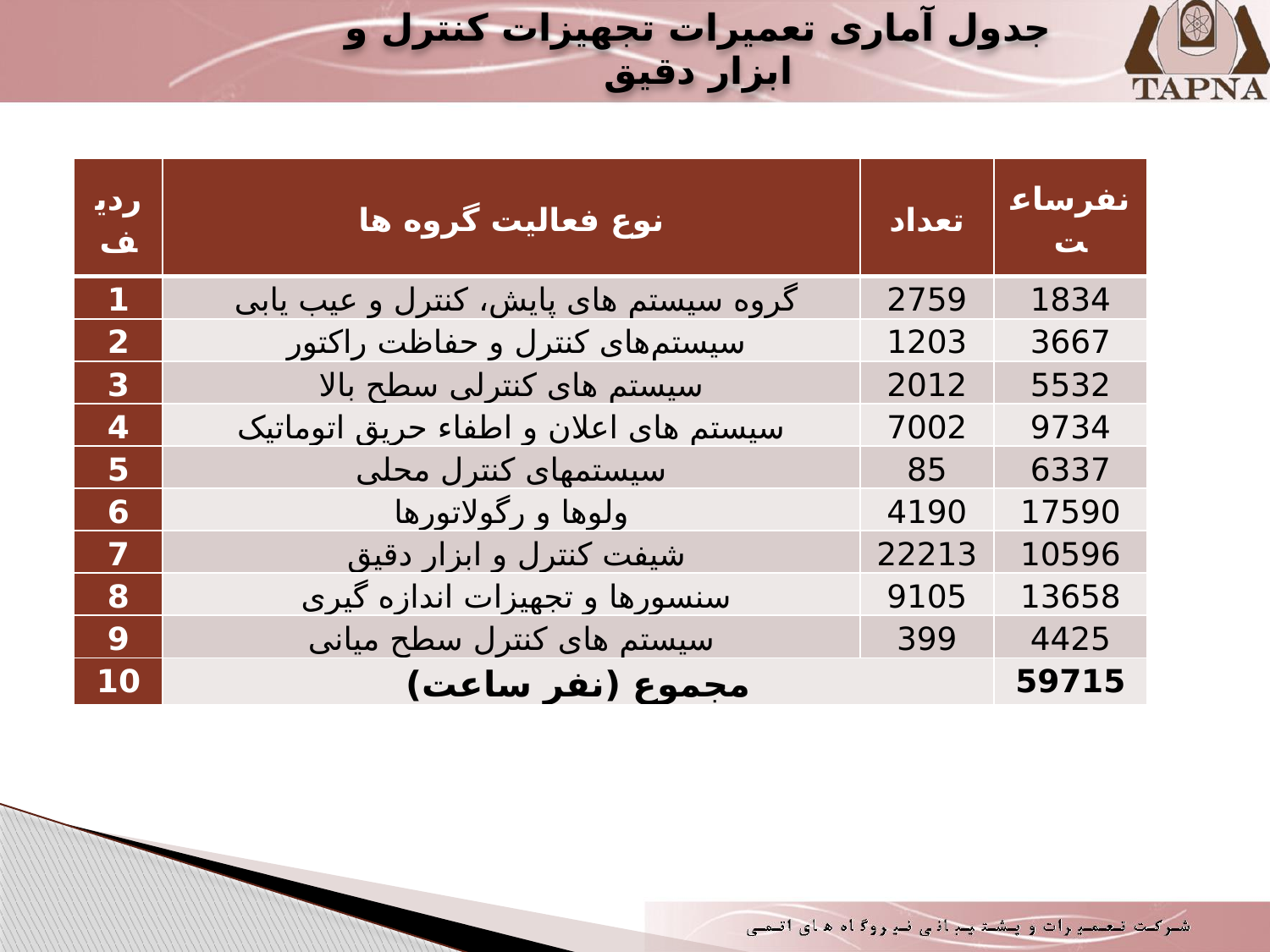

# جدول آماری تعمیرات تجهیزات کنترل و ابزار دقیق
| ردیف | نوع فعالیت گروه ها | تعداد | نفرساعت |
| --- | --- | --- | --- |
| 1 | گروه سیستم های پایش، کنترل و عیب یابی | 2759 | 1834 |
| 2 | سیستم‌های کنترل و حفاظت راکتور | 1203 | 3667 |
| 3 | سیستم های کنترلی سطح بالا | 2012 | 5532 |
| 4 | سیستم های اعلان و اطفاء حریق اتوماتیک | 7002 | 9734 |
| 5 | سیستمهای کنترل محلی | 85 | 6337 |
| 6 | ولوها و رگولاتورها | 4190 | 17590 |
| 7 | شیفت کنترل و ابزار دقیق | 22213 | 10596 |
| 8 | سنسورها و تجهیزات اندازه گیری | 9105 | 13658 |
| 9 | سیستم های کنترل سطح میانی | 399 | 4425 |
| 10 | مجموع (نفر ساعت) |  | 59715 |